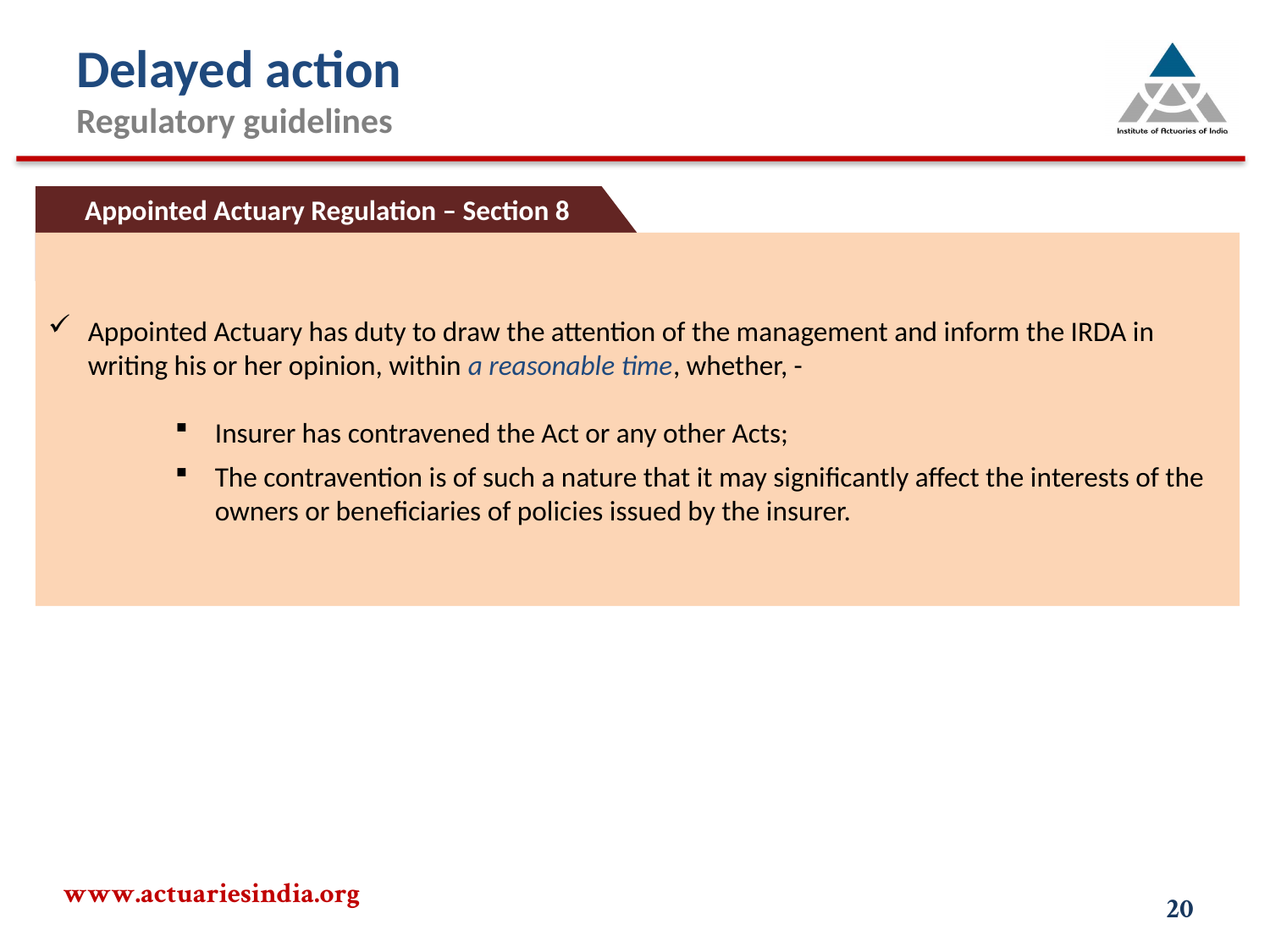

Delayed action
Regulatory guidelines
Appointed Actuary Regulation – Section 8

Appointed Actuary has duty to draw the attention of the management and inform the IRDA in writing his or her opinion, within a reasonable time, whether, -

Insurer has contravened the Act or any other Acts;
The contravention is of such a nature that it may significantly affect the interests of the owners or beneficiaries of policies issued by the insurer.
www.actuariesindia.org

20